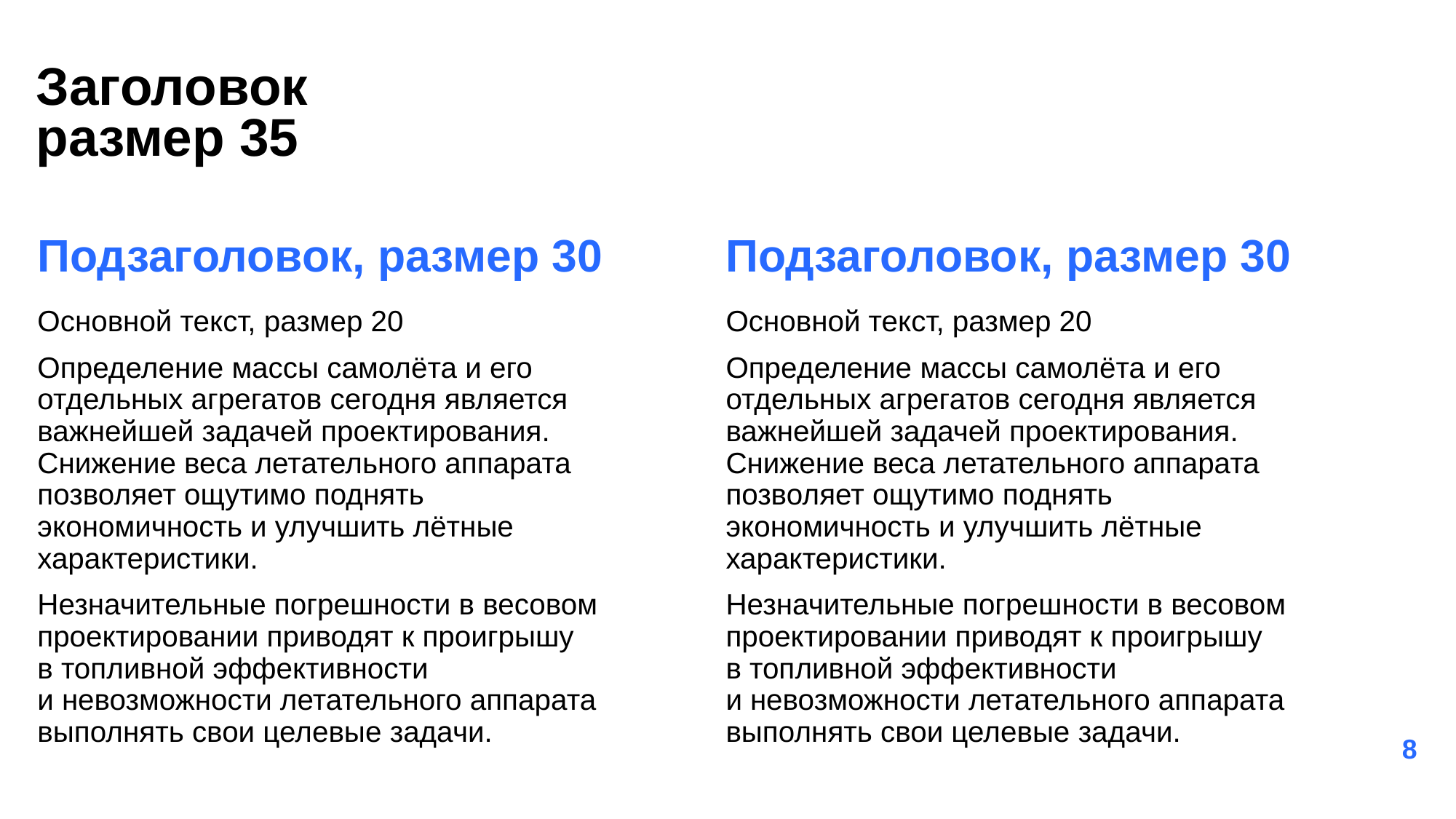

# Заголовок размер 35
Подзаголовок, размер 30
Подзаголовок, размер 30
Основной текст, размер 20
Определение массы самолёта и его отдельных агрегатов сегодня является важнейшей задачей проектирования. Снижение веса летательного аппарата позволяет ощутимо поднять экономичность и улучшить лётные характеристики.
Незначительные погрешности в весовом проектировании приводят к проигрышу в топливной эффективности и невозможности летательного аппарата выполнять свои целевые задачи.
Основной текст, размер 20
Определение массы самолёта и его отдельных агрегатов сегодня является важнейшей задачей проектирования. Снижение веса летательного аппарата позволяет ощутимо поднять экономичность и улучшить лётные характеристики.
Незначительные погрешности в весовом проектировании приводят к проигрышу в топливной эффективности и невозможности летательного аппарата выполнять свои целевые задачи.

8